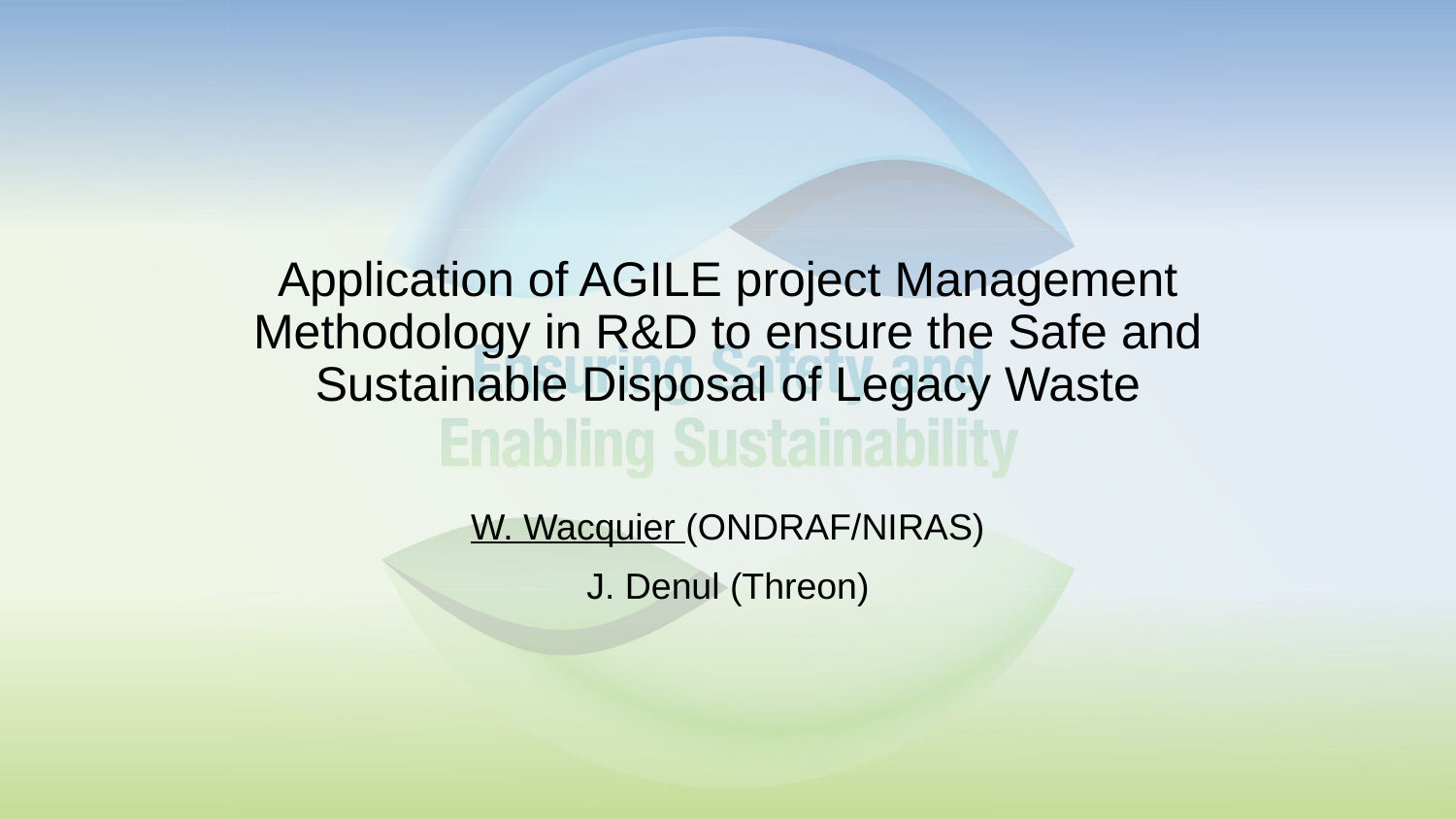

# Application of AGILE project Management Methodology in R&D to ensure the Safe and Sustainable Disposal of Legacy Waste
W. Wacquier (ONDRAF/NIRAS)
J. Denul (Threon)